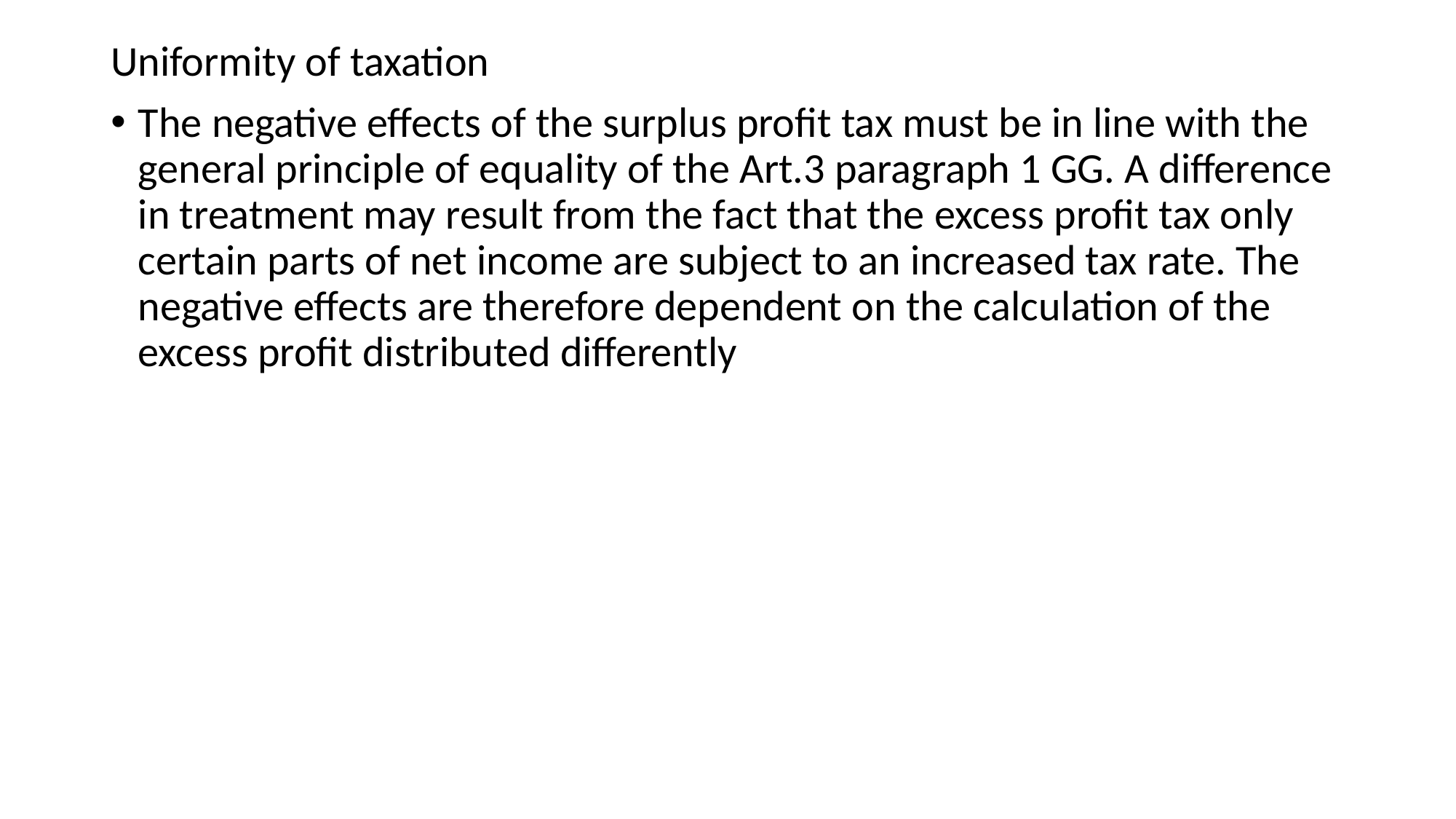

Uniformity of taxation
The negative effects of the surplus profit tax must be in line with the general principle of equality of the Art.3 paragraph 1 GG. A difference in treatment may result from the fact that the excess profit tax only certain parts of net income are subject to an increased tax rate. The negative effects are therefore dependent on the calculation of the excess profit distributed differently